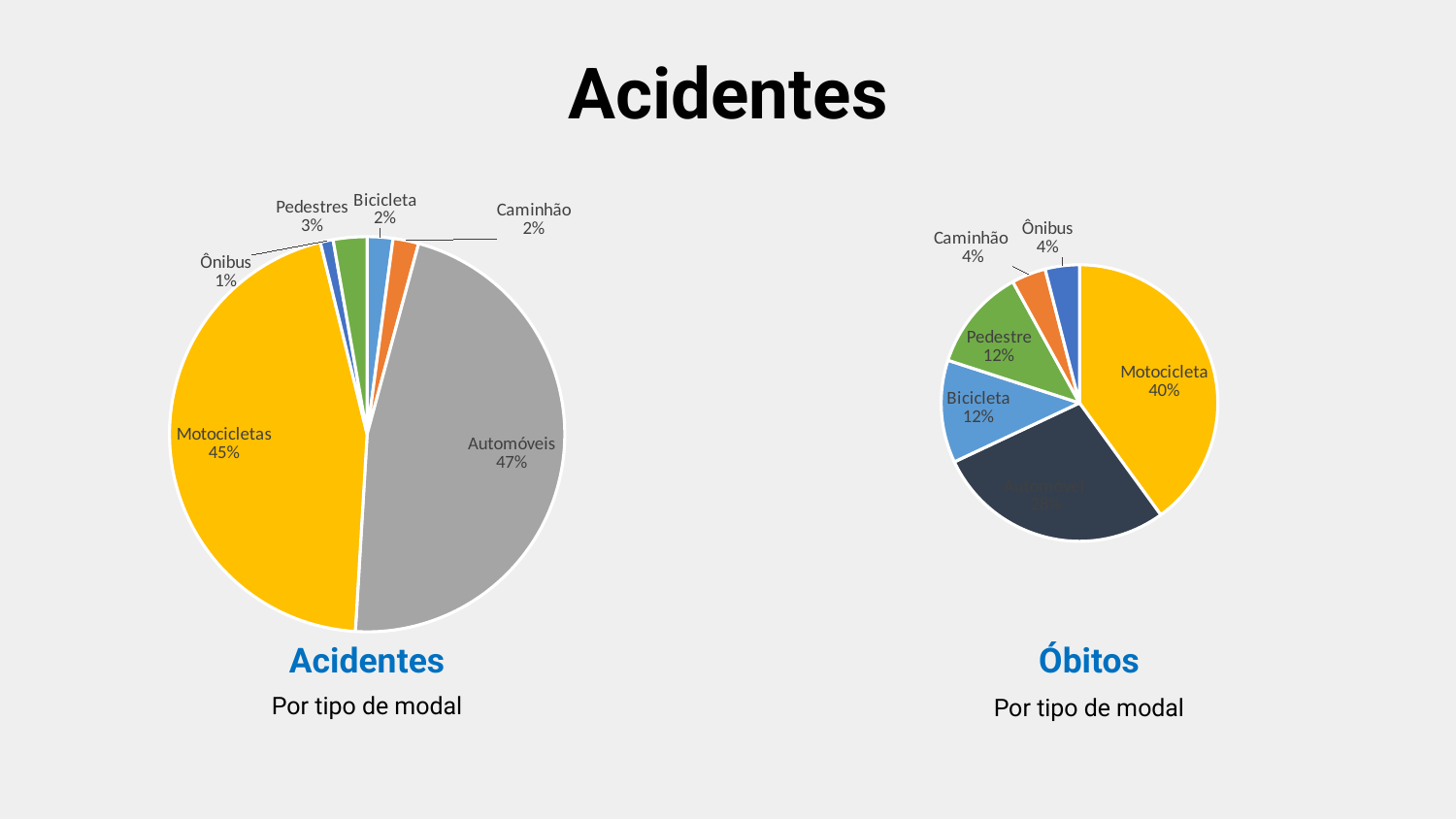

Acidentes

### Chart

| Category |  |
|---|---|
| Motocicleta | 0.4 |
| Automóvel  | 0.28 |
| Bicicleta | 0.12 |
| Pedestre | 0.12 |
| Caminhão  | 0.04 |
| Ônibus | 0.04 |

### Chart

| Category |  |
|---|---|
| Bicicleta | 0.021011162179908074 |
| Caminhão | 0.021011162179908074 |
| Automóveis | 0.4674983585029547 |
| Motocicletas | 0.45239658568614577 |
| Ônibus | 0.010505581089954037 |
| Pedestres | 0.02757715036112935 |
Acidentes
Por tipo de modal
Óbitos
Por tipo de modal